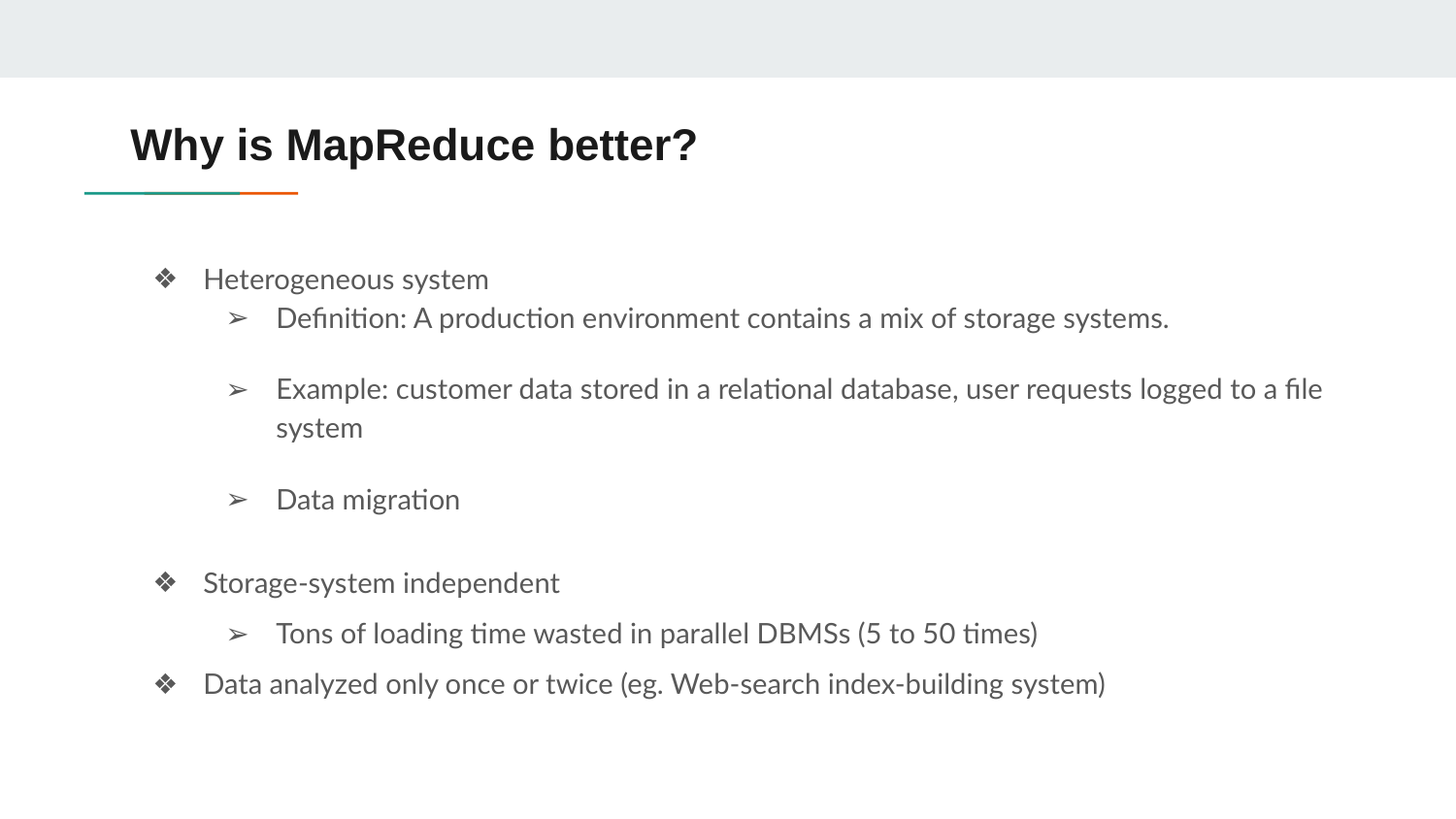

# Why is MapReduce better?
Heterogeneous system
Definition: A production environment contains a mix of storage systems.
Example: customer data stored in a relational database, user requests logged to a file system
Data migration
Storage-system independent
Tons of loading time wasted in parallel DBMSs (5 to 50 times)
Data analyzed only once or twice (eg. Web-search index-building system)